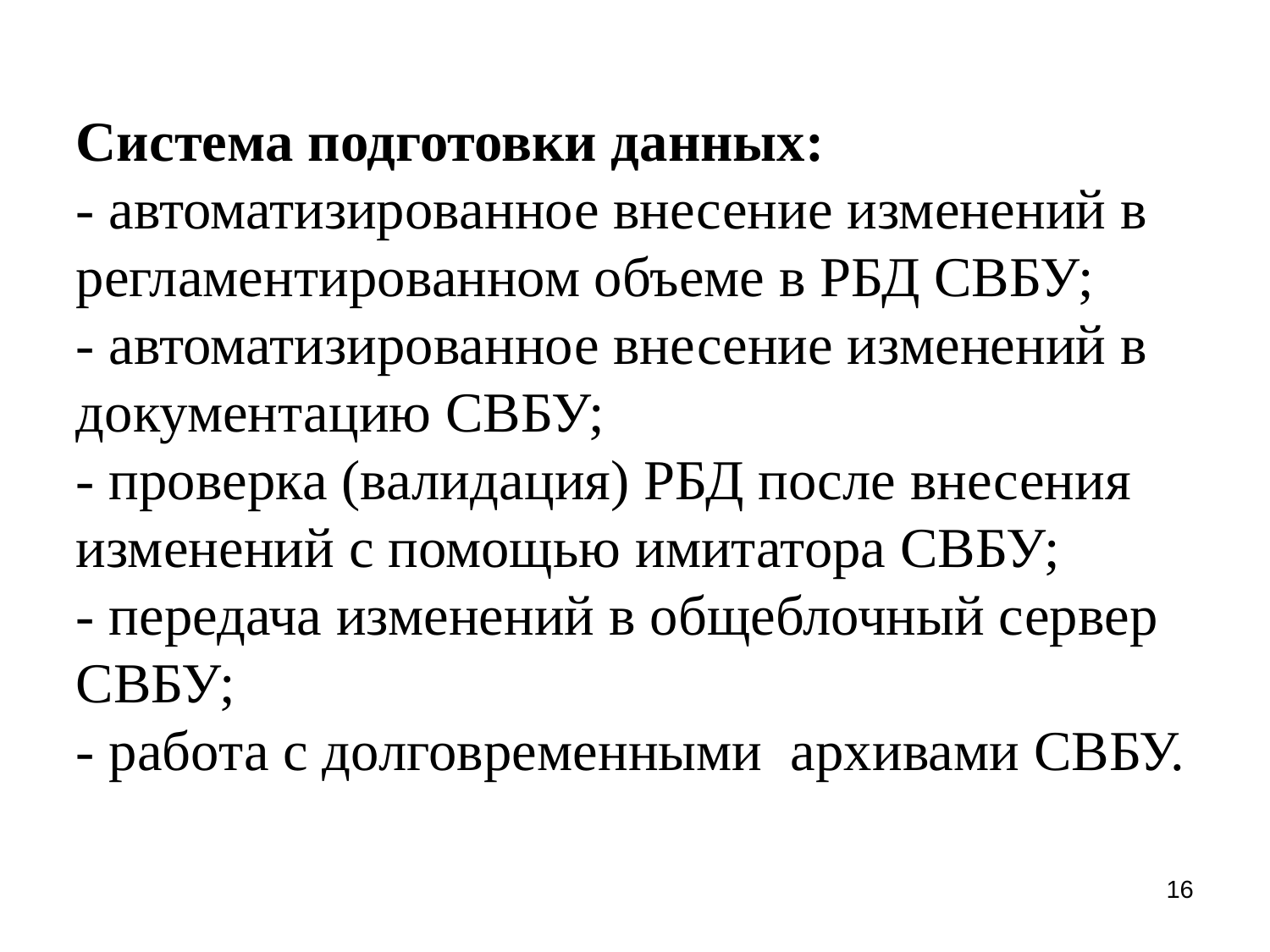

Система подготовки данных:
- автоматизированное внесение изменений в регламентированном объеме в РБД СВБУ;
- автоматизированное внесение изменений в документацию СВБУ;
- проверка (валидация) РБД после внесения изменений с помощью имитатора СВБУ;
- передача изменений в общеблочный сервер СВБУ;
- работа с долговременными  архивами СВБУ.
16